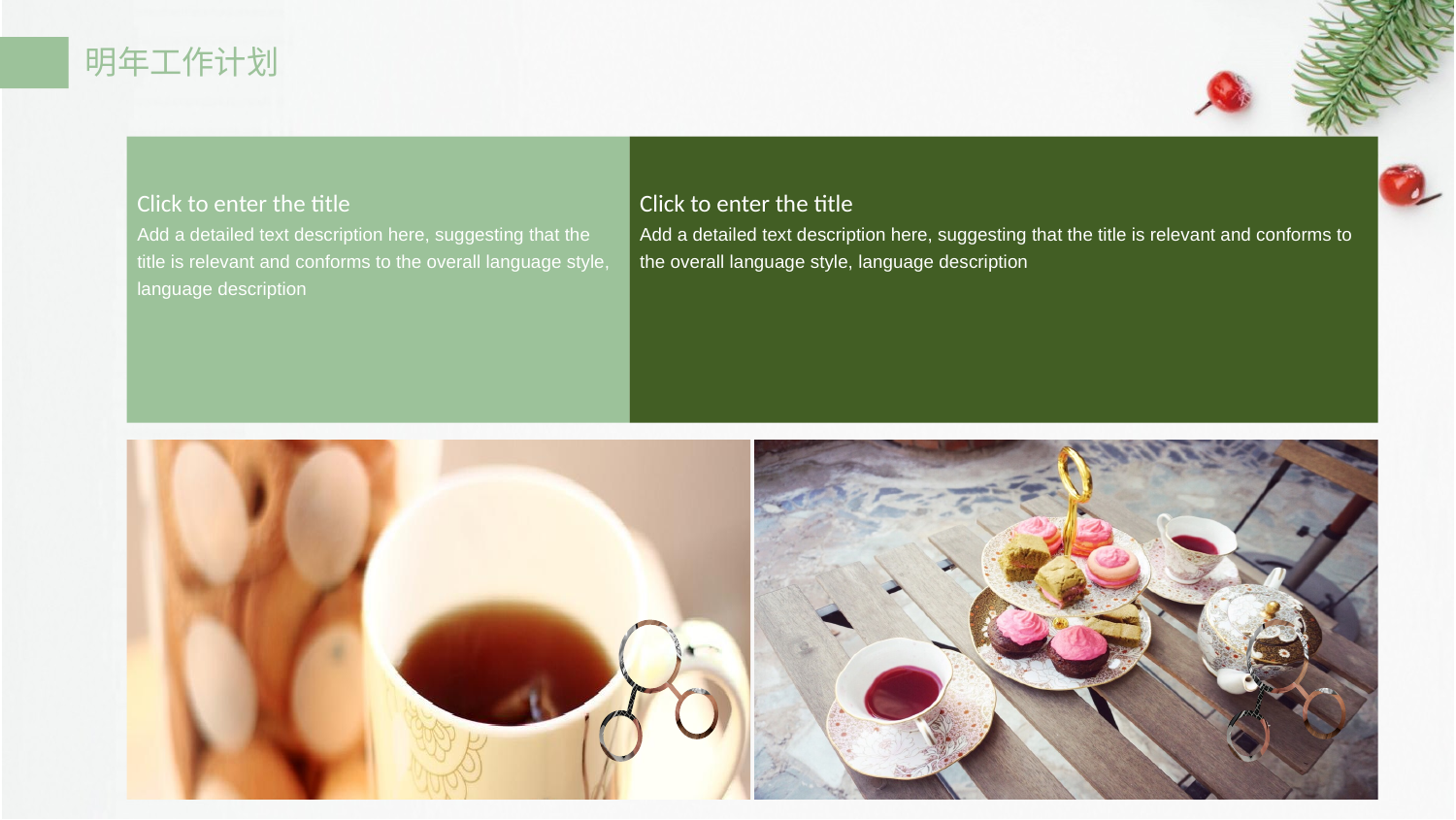

Click to enter the title
Add a detailed text description here, suggesting that the title is relevant and conforms to the overall language style, language description

Click to enter the title
Add a detailed text description here, suggesting that the title is relevant and conforms to the overall language style, language description